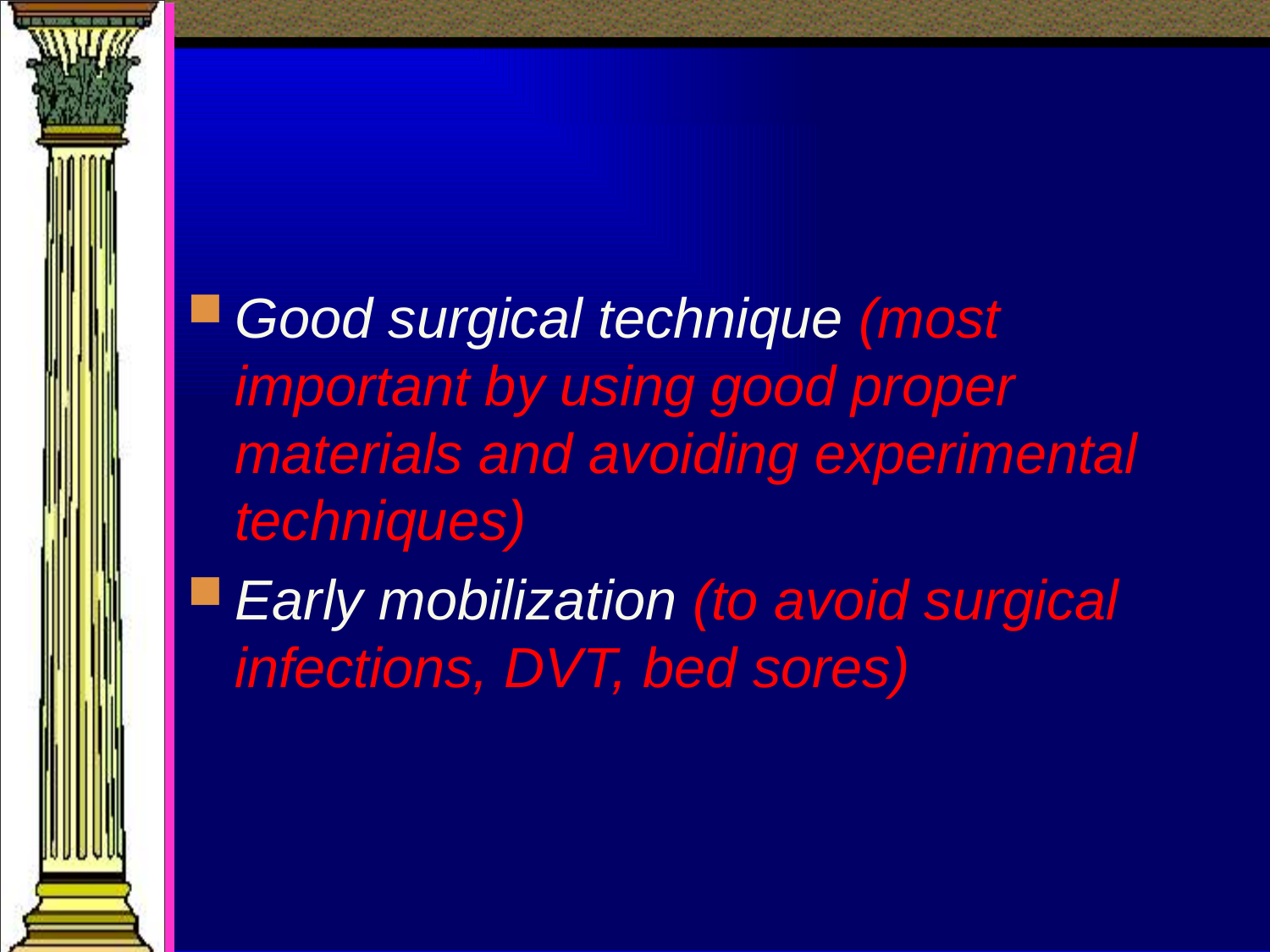

#
Good surgical technique (most important by using good proper materials and avoiding experimental techniques)
Early mobilization (to avoid surgical infections, DVT, bed sores)